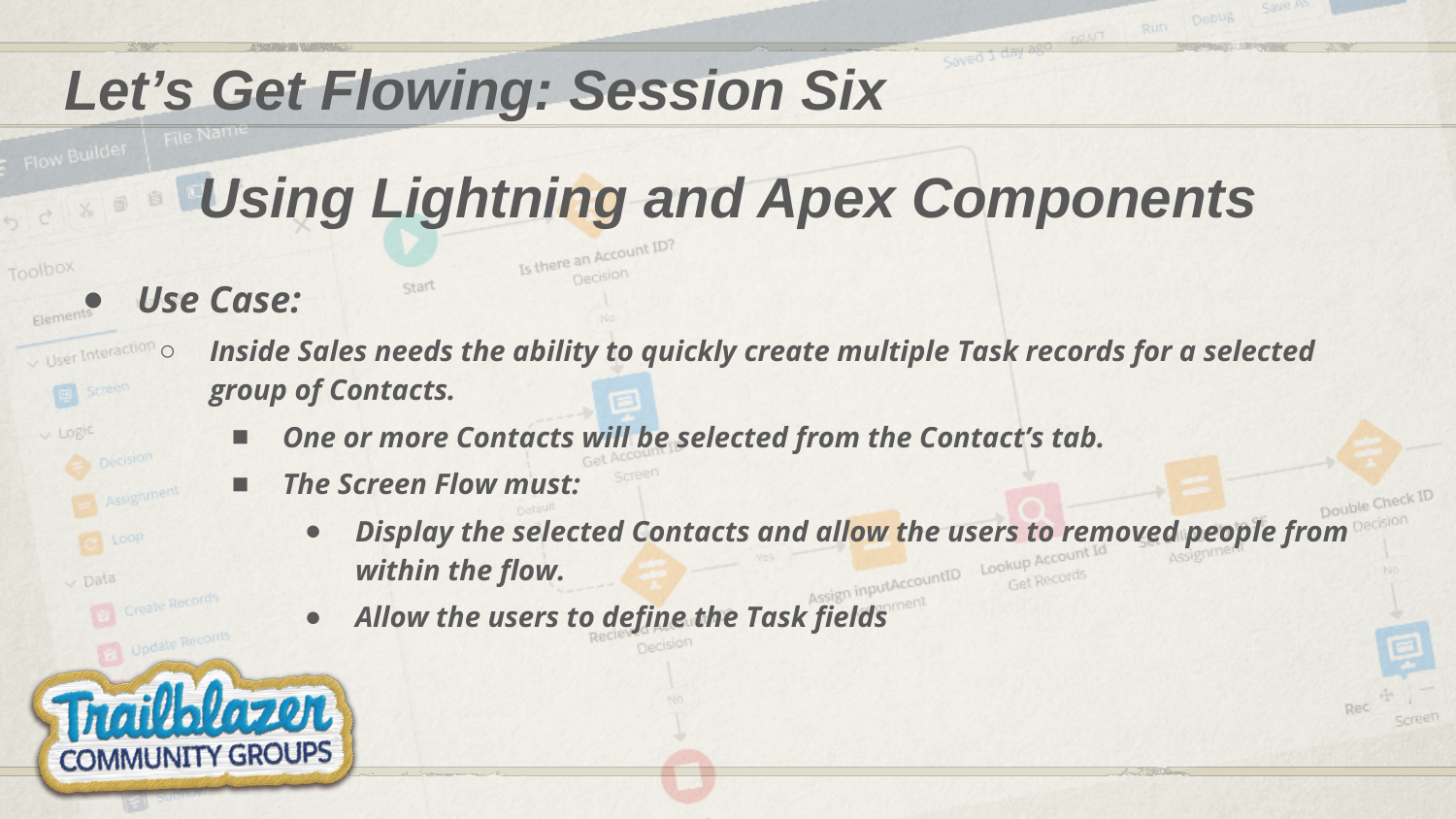

# Let’s Get Flowing: Session Six
Using Lightning and Apex Components
Use Case:
Inside Sales needs the ability to quickly create multiple Task records for a selected group of Contacts.
One or more Contacts will be selected from the Contact’s tab.
The Screen Flow must:
Display the selected Contacts and allow the users to removed people from within the flow.
Allow the users to define the Task fields